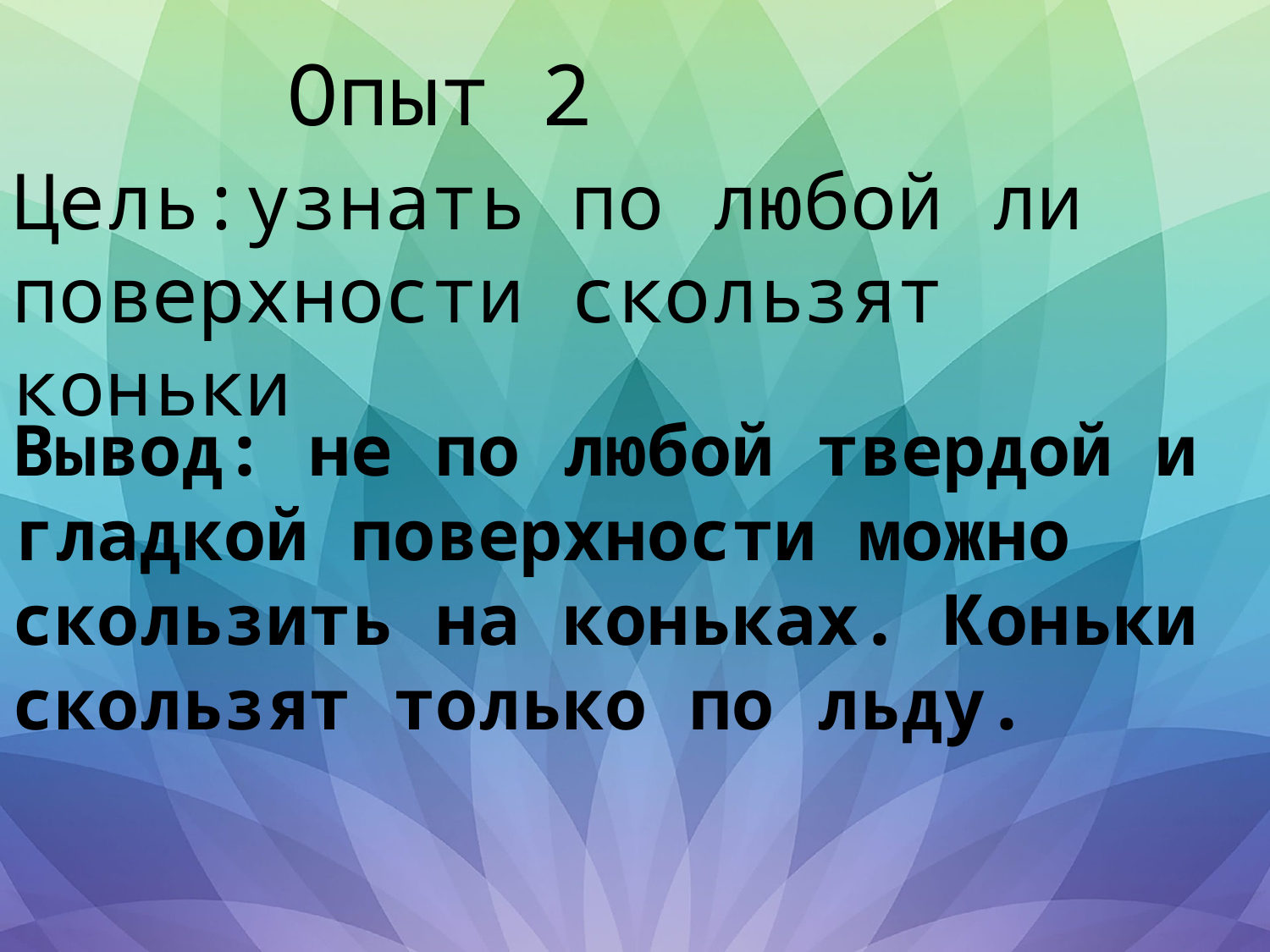

Опыт 2
Цель:узнать по любой ли поверхности скользят коньки

Вывод: не по любой твердой и гладкой поверхности можно скользить на коньках. Коньки скользят только по льду.